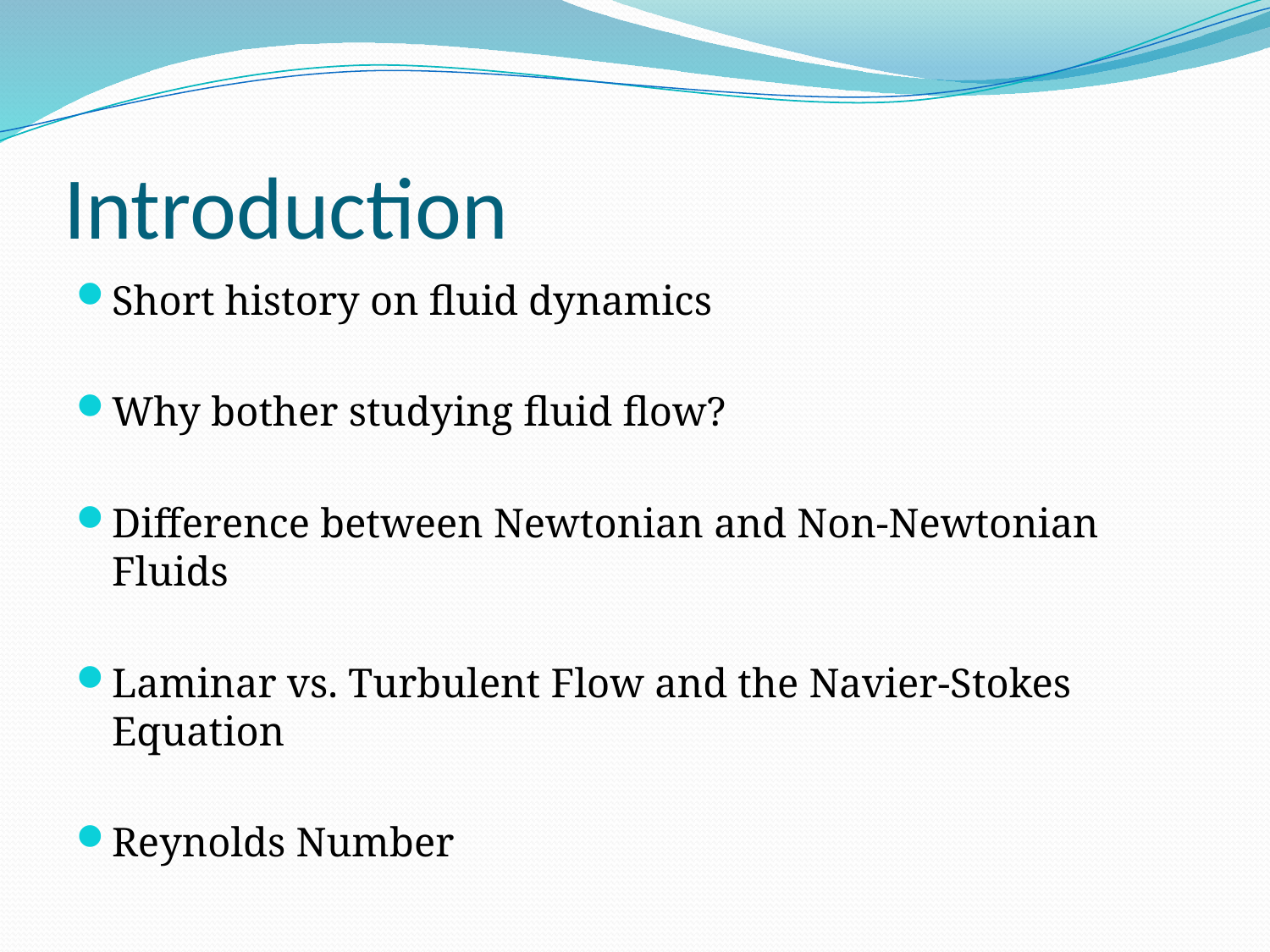

# Introduction
Short history on fluid dynamics

Why bother studying fluid flow?

Difference between Newtonian and Non-Newtonian Fluids

Laminar vs. Turbulent Flow and the Navier-Stokes Equation

Reynolds Number